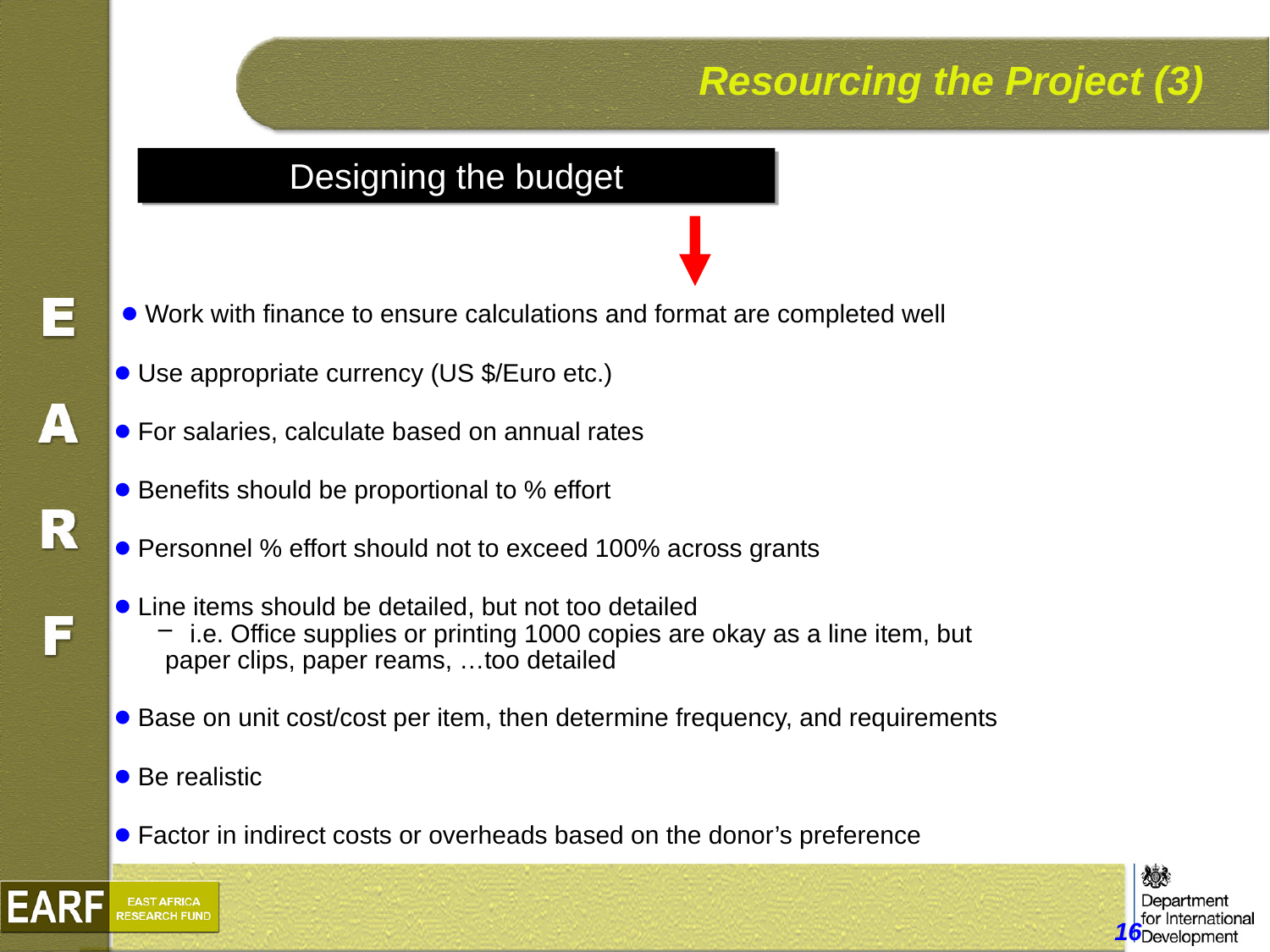

Resourcing the Project (3)
Designing the budget

  ● Work with finance to ensure calculations and format are completed well

 ● Use appropriate currency (US $/Euro etc.)

 ● For salaries, calculate based on annual rates

 ● Benefits should be proportional to % effort

 ● Personnel % effort should not to exceed 100% across grants

 ● Line items should be detailed, but not too detailed
i.e. Office supplies or printing 1000 copies are okay as a line item, but
 paper clips, paper reams, …too detailed

 ● Base on unit cost/cost per item, then determine frequency, and requirements

 ● Be realistic

 ● Factor in indirect costs or overheads based on the donor’s preference

16